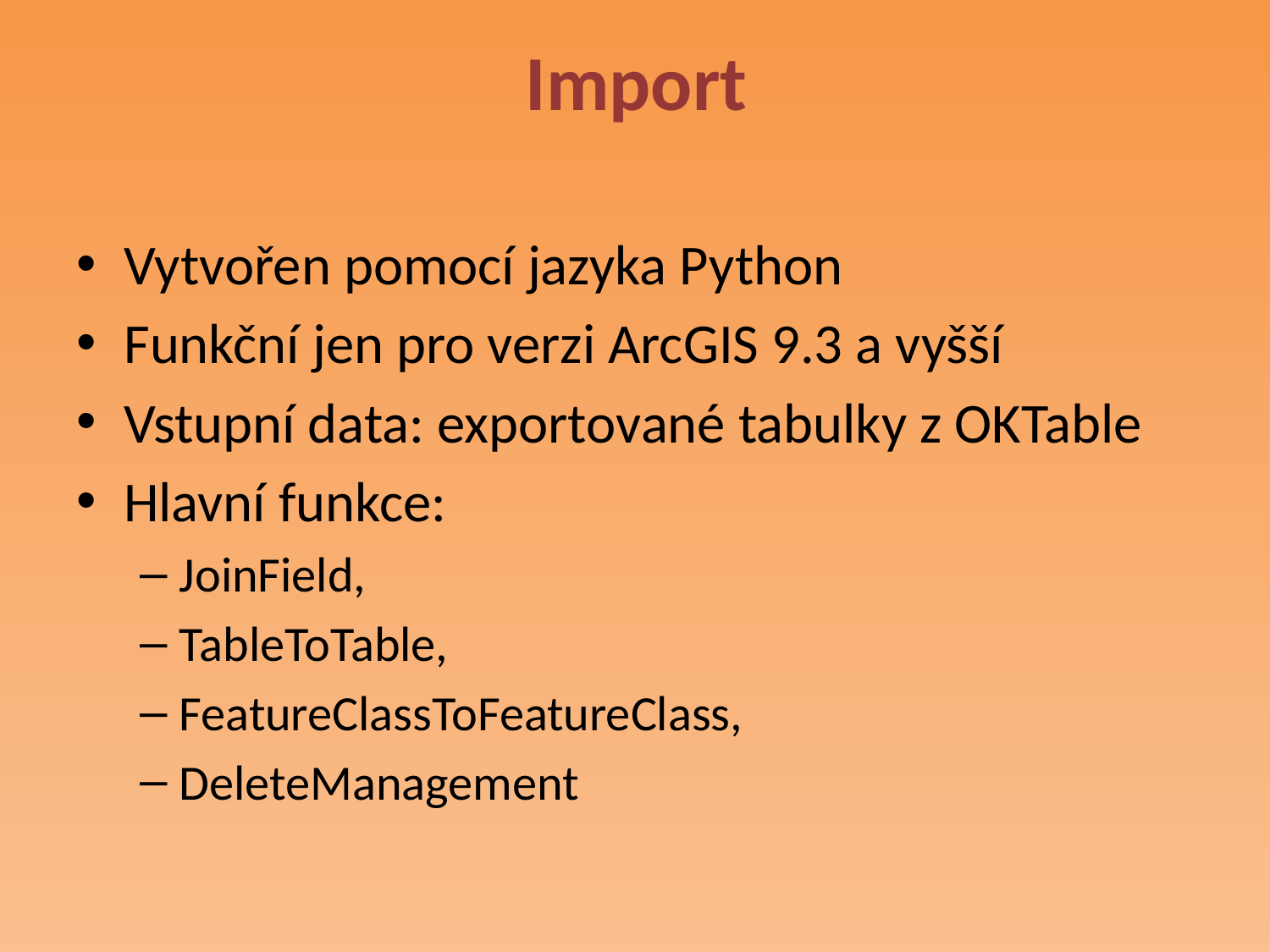

# Import
Vytvořen pomocí jazyka Python
Funkční jen pro verzi ArcGIS 9.3 a vyšší
Vstupní data: exportované tabulky z OKTable
Hlavní funkce:
JoinField,
TableToTable,
FeatureClassToFeatureClass,
DeleteManagement